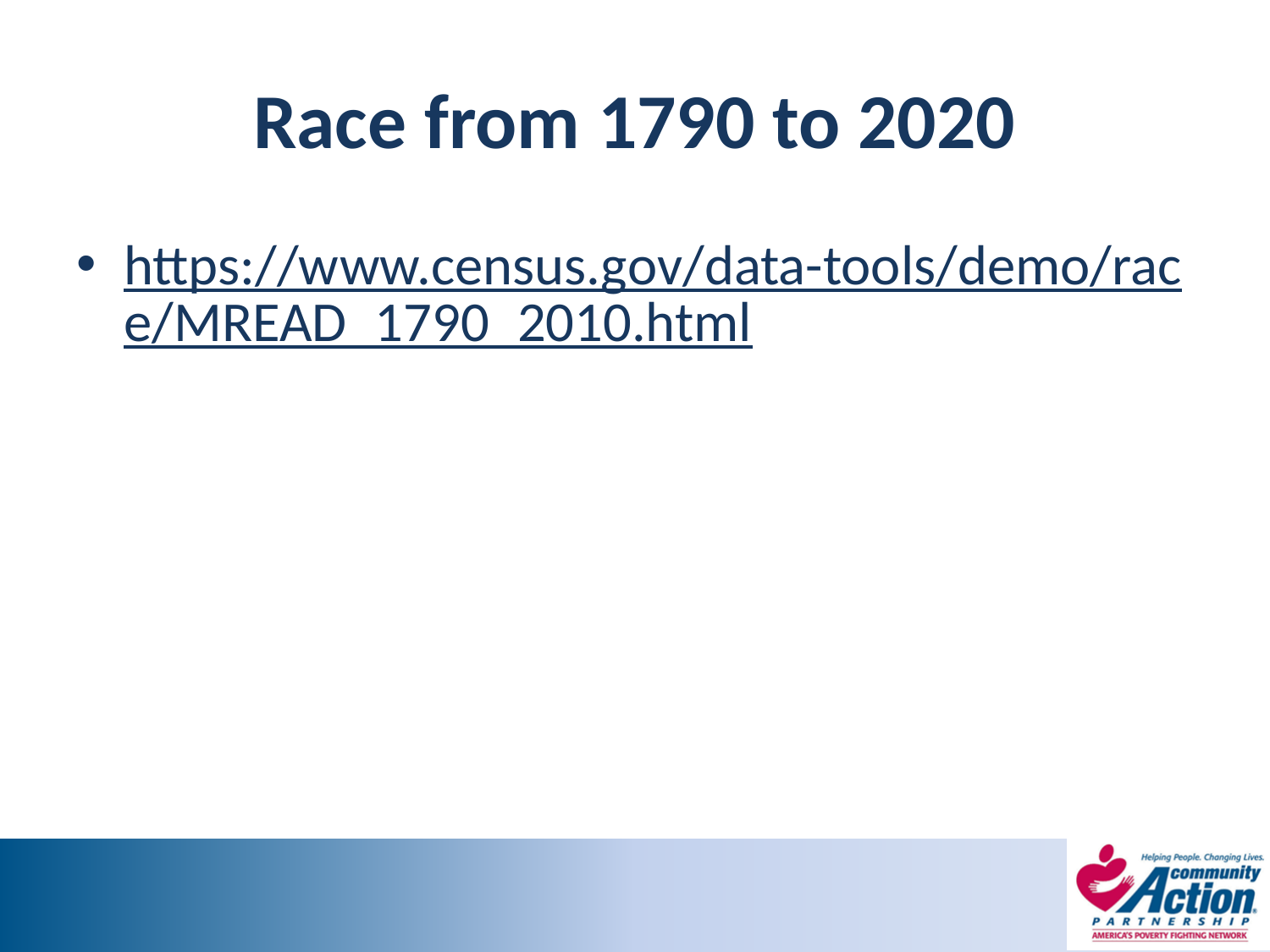

# Race from 1790 to 2020
https://www.census.gov/data-tools/demo/race/MREAD_1790_2010.html